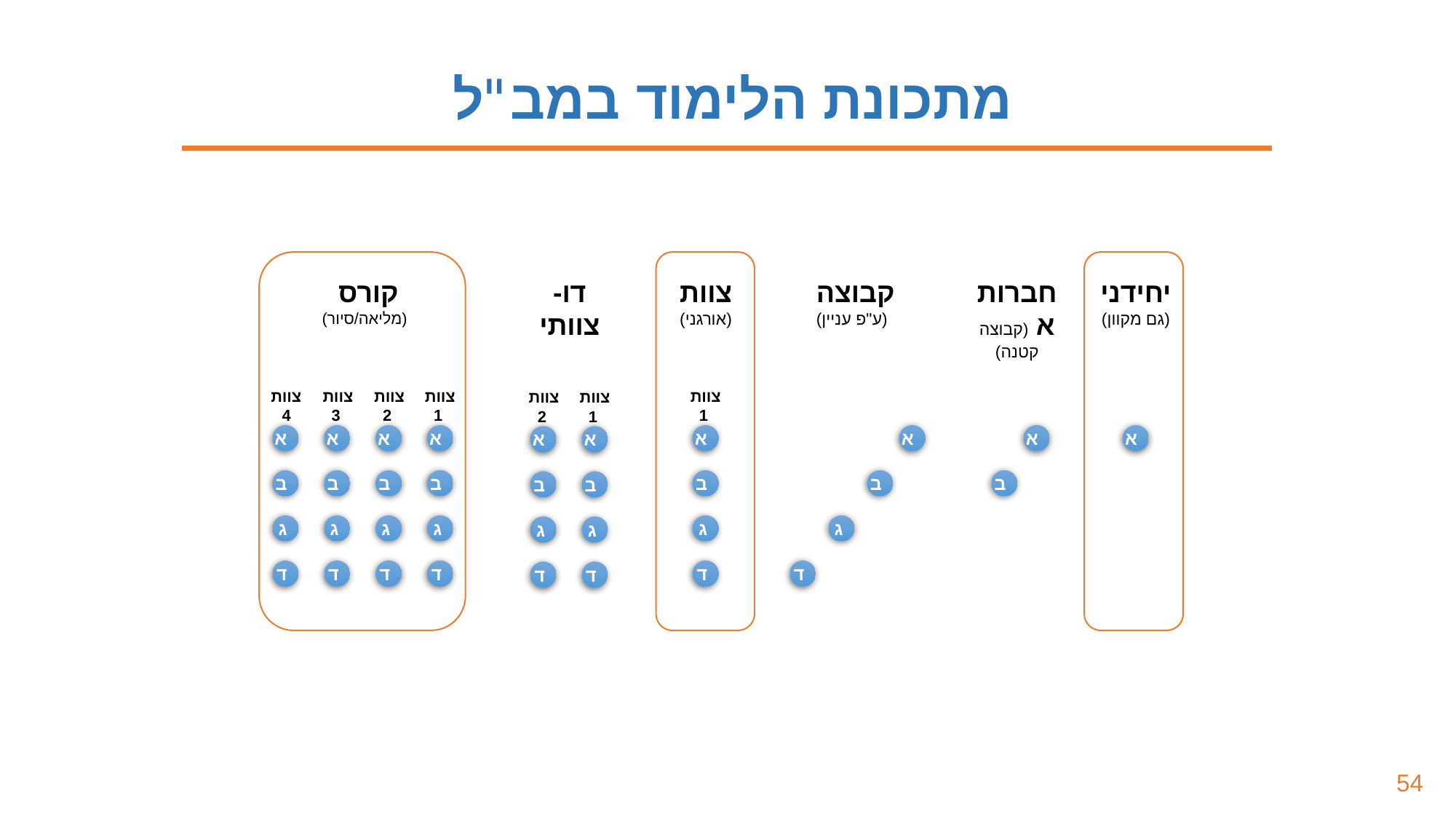

מתכונת הלימוד במב"ל

קורס
(מליאה/סיור)
צוות (אורגני)
קבוצה
(ע"פ עניין)
חברותא (קבוצה קטנה)
יחידני (גם מקוון)
דו- צוותי
צוות
4
צוות
 3
צוות
 2
צוות
 1
צוות
 1
צוות
 2
צוות
 1
א
א
א
א
א
א
א
א
א
א
ב
ב
ב
ב
ב
ב
ב
ב
ב
ג
ג
ג
ג
ג
ג
ג
ג
ד
ד
ד
ד
ד
ד
ד
ד